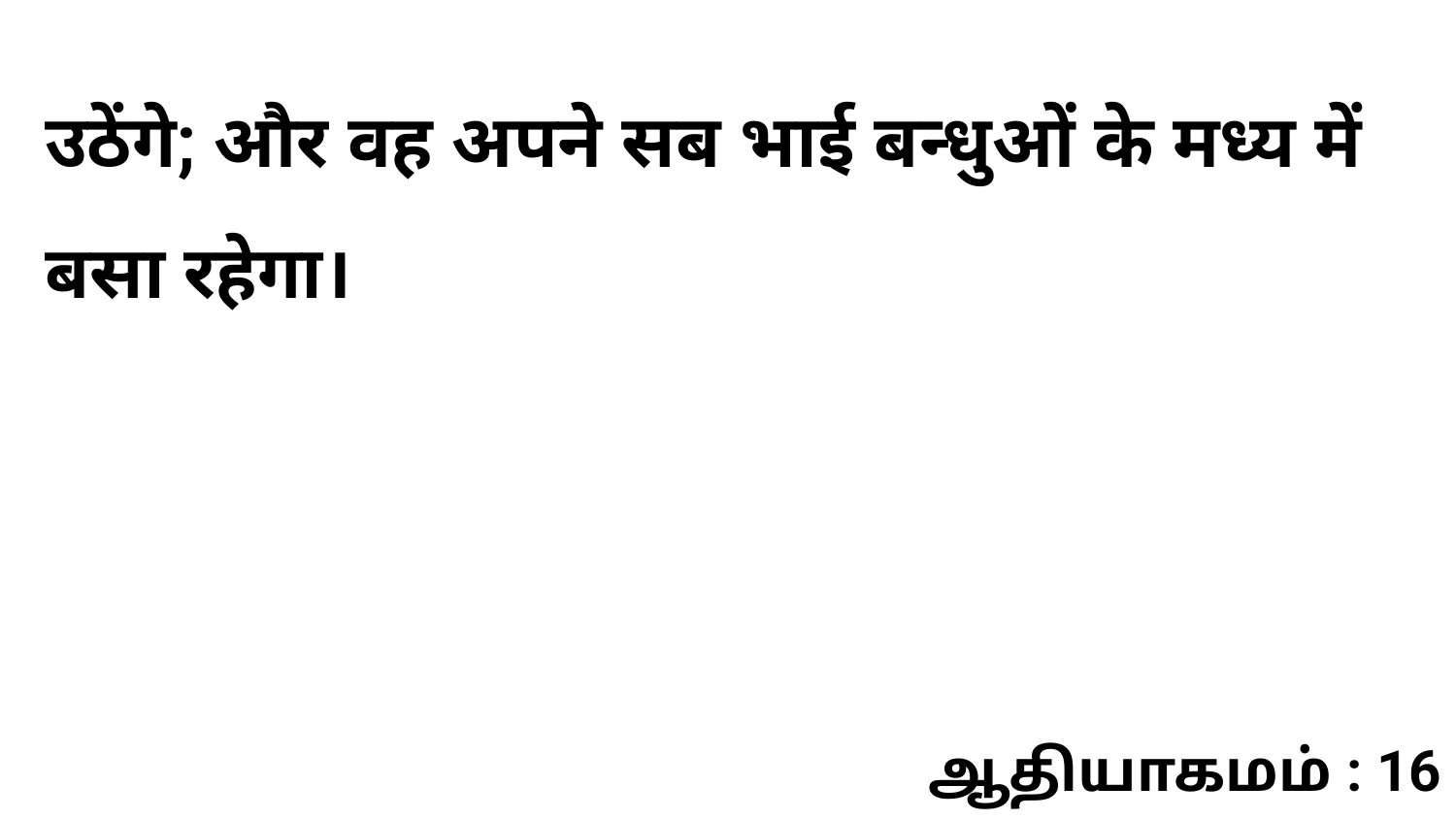

उठेंगे; और वह अपने सब भाई बन्धुओं के मध्य में बसा रहेगा।
ஆதியாகமம் : 16